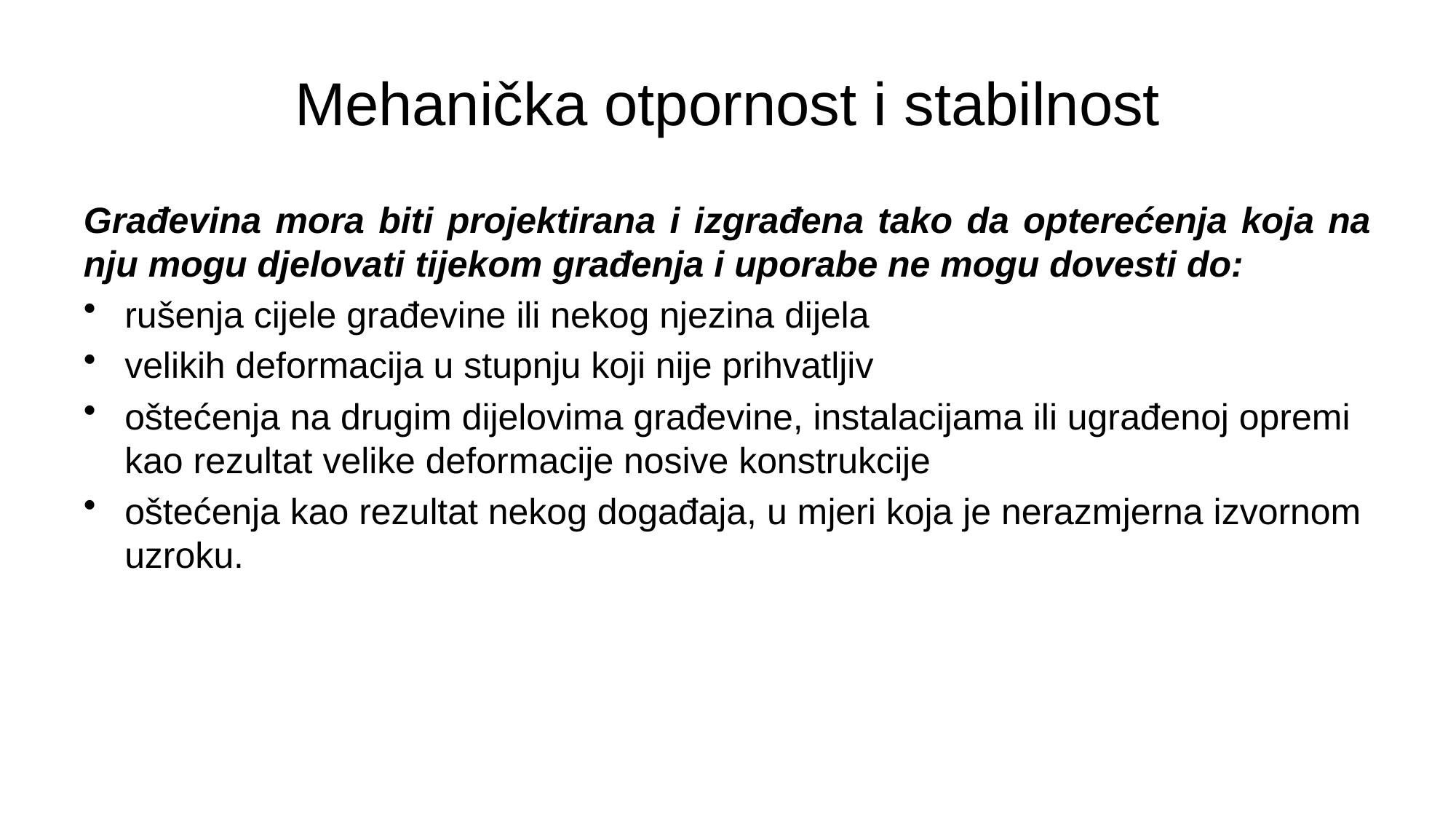

# Mehanička otpornost i stabilnost
Građevina mora biti projektirana i izgrađena tako da opterećenja koja na nju mogu djelovati tijekom građenja i uporabe ne mogu dovesti do:
rušenja cijele građevine ili nekog njezina dijela
velikih deformacija u stupnju koji nije prihvatljiv
oštećenja na drugim dijelovima građevine, instalacijama ili ugrađenoj opremi kao rezultat velike deformacije nosive konstrukcije
oštećenja kao rezultat nekog događaja, u mjeri koja je nerazmjerna izvornom uzroku.